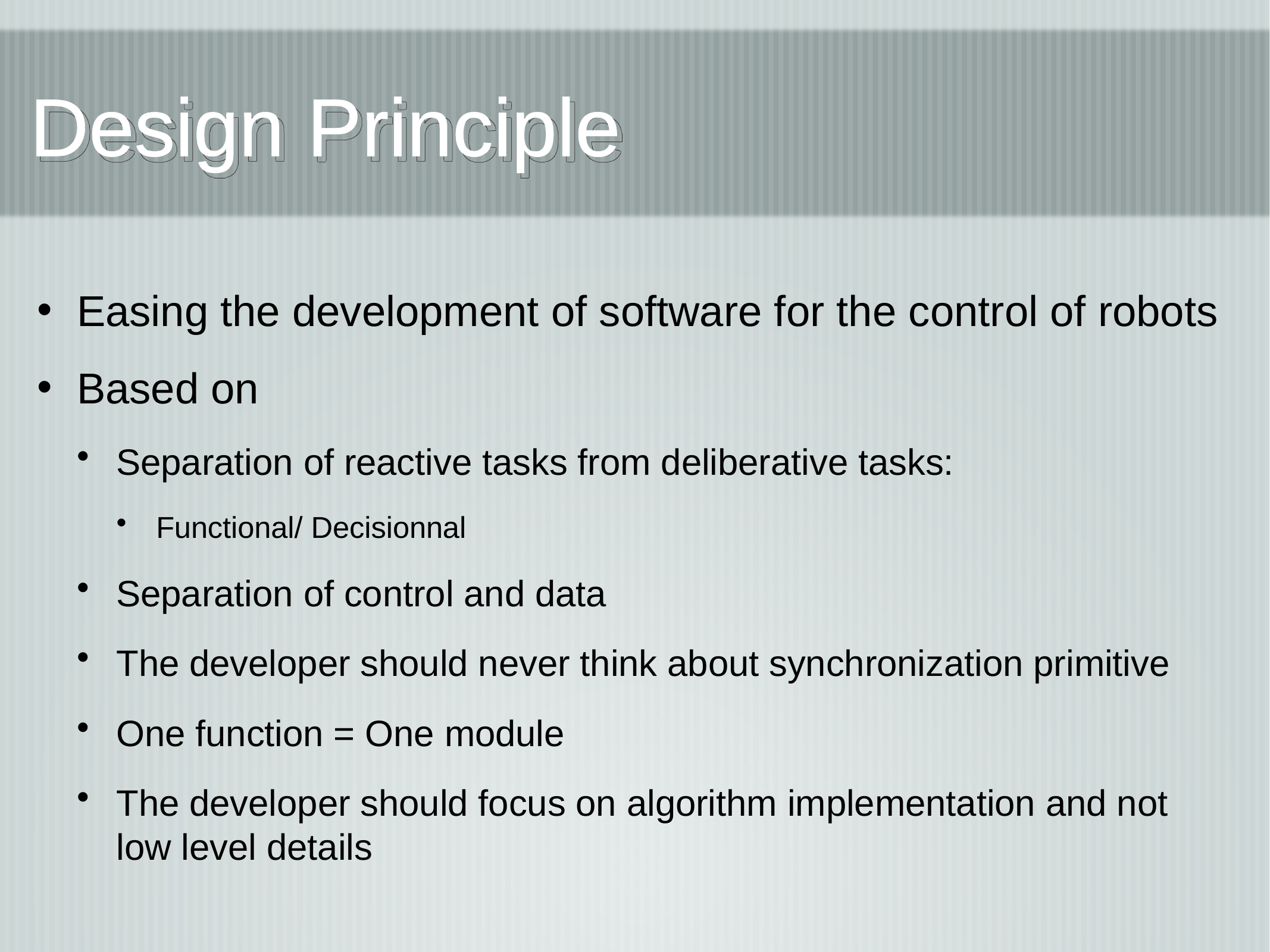

# Design Principle
Easing the development of software for the control of robots
Based on
Separation of reactive tasks from deliberative tasks:
Functional/ Decisionnal
Separation of control and data
The developer should never think about synchronization primitive
One function = One module
The developer should focus on algorithm implementation and not low level details